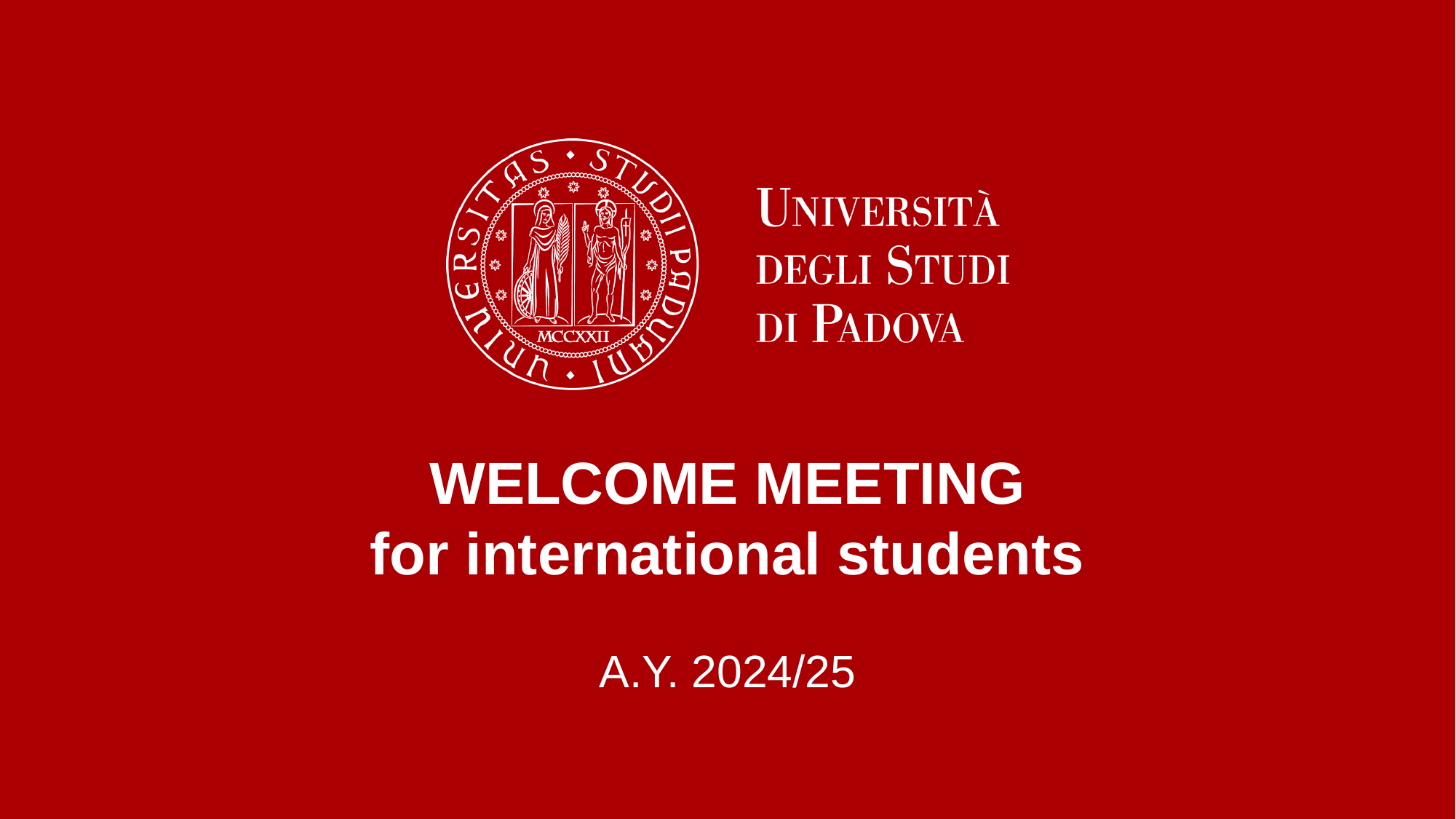

# WELCOME MEETING
for international students
A.Y. 2024/25